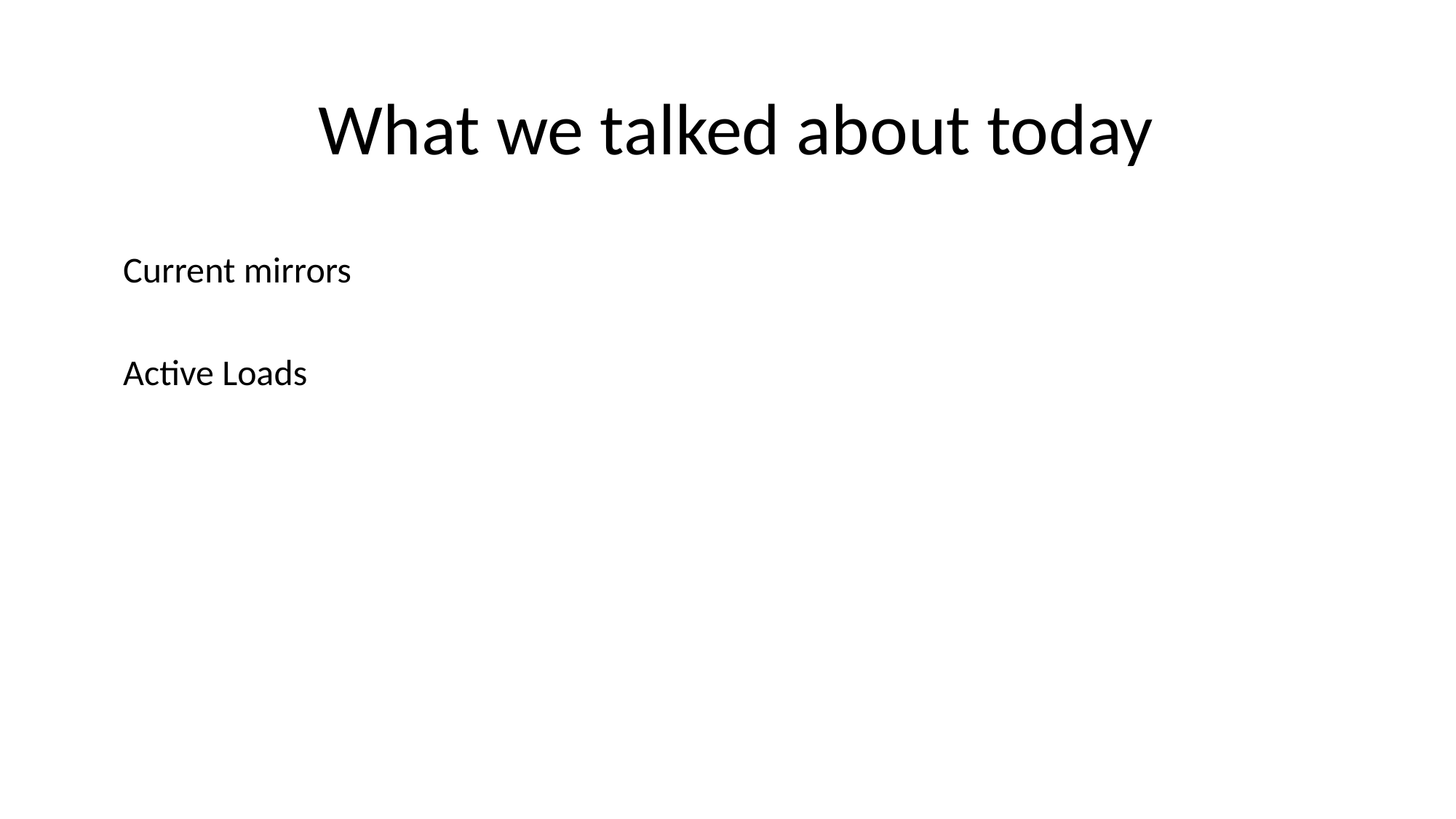

# What we talked about today
Current mirrors
Active Loads